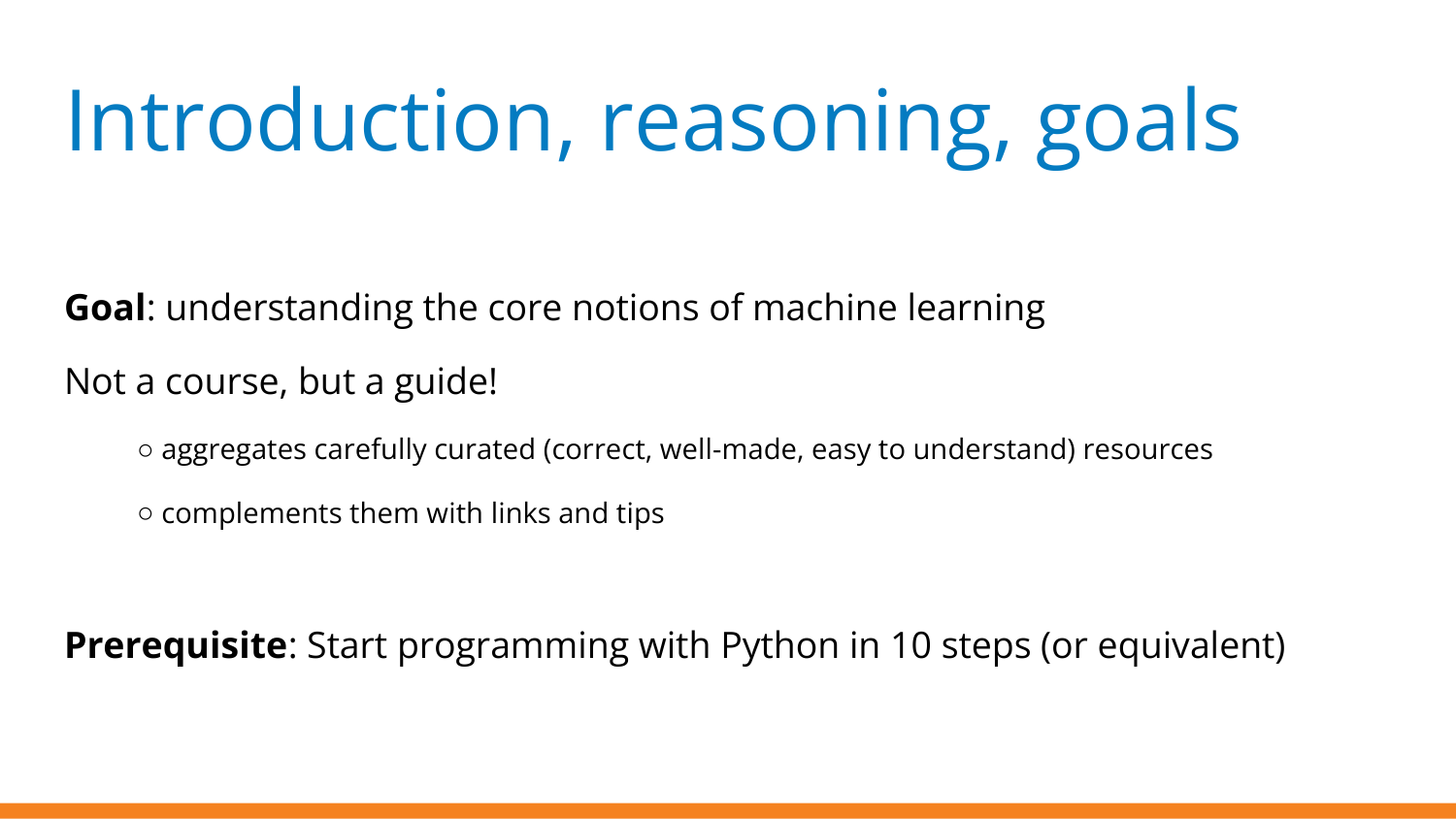

# Introduction, reasoning, goals

Goal: understanding the core notions of machine learning
Not a course, but a guide!
 aggregates carefully curated (correct, well-made, easy to understand) resources
 complements them with links and tips

Prerequisite: Start programming with Python in 10 steps (or equivalent)